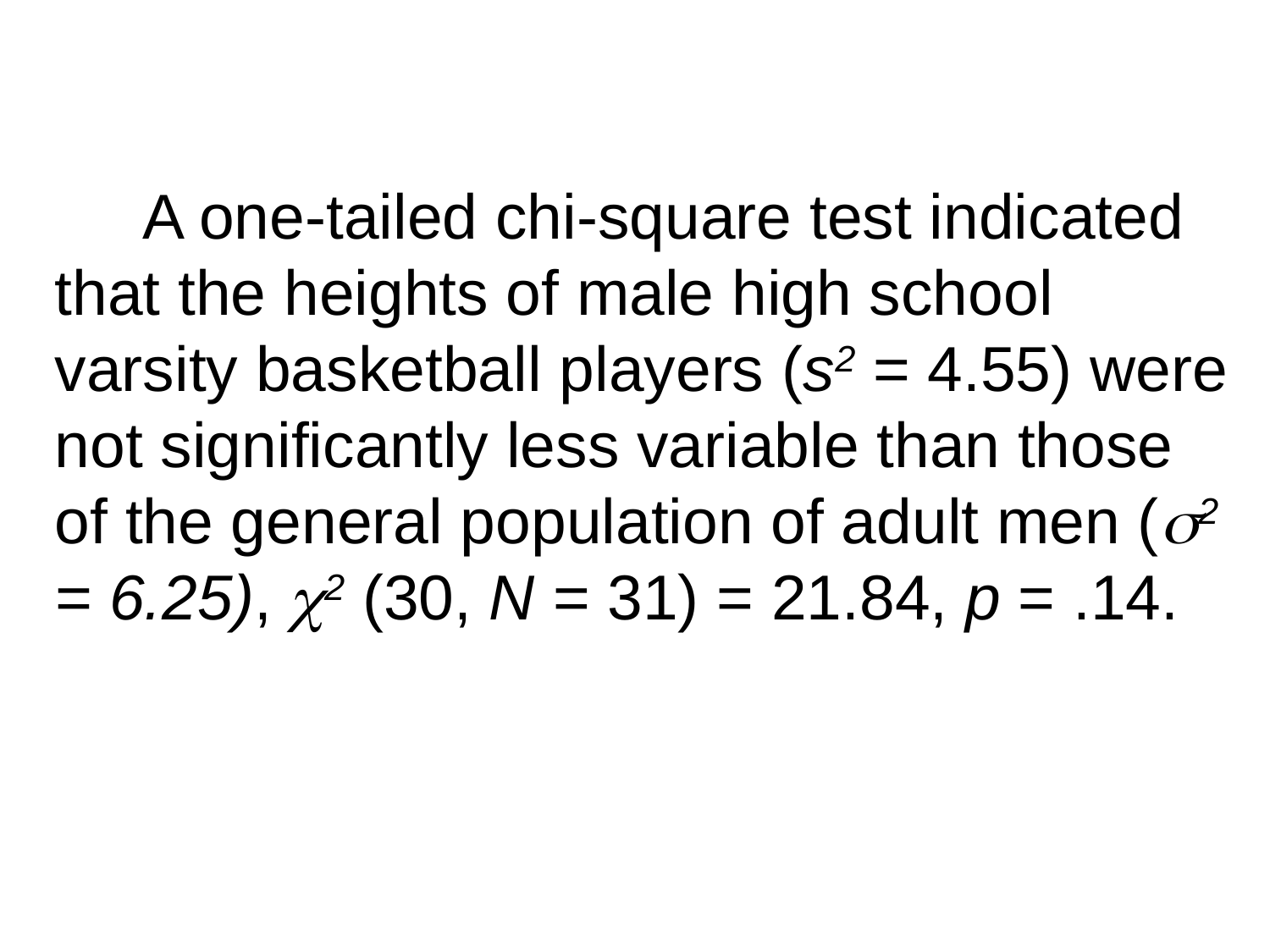

A one-tailed chi-square test indicated that the heights of male high school varsity basketball players (s2 = 4.55) were not significantly less variable than those of the general population of adult men (σ2 = 6.25), χ2 (30, N = 31) = 21.84, p = .14.